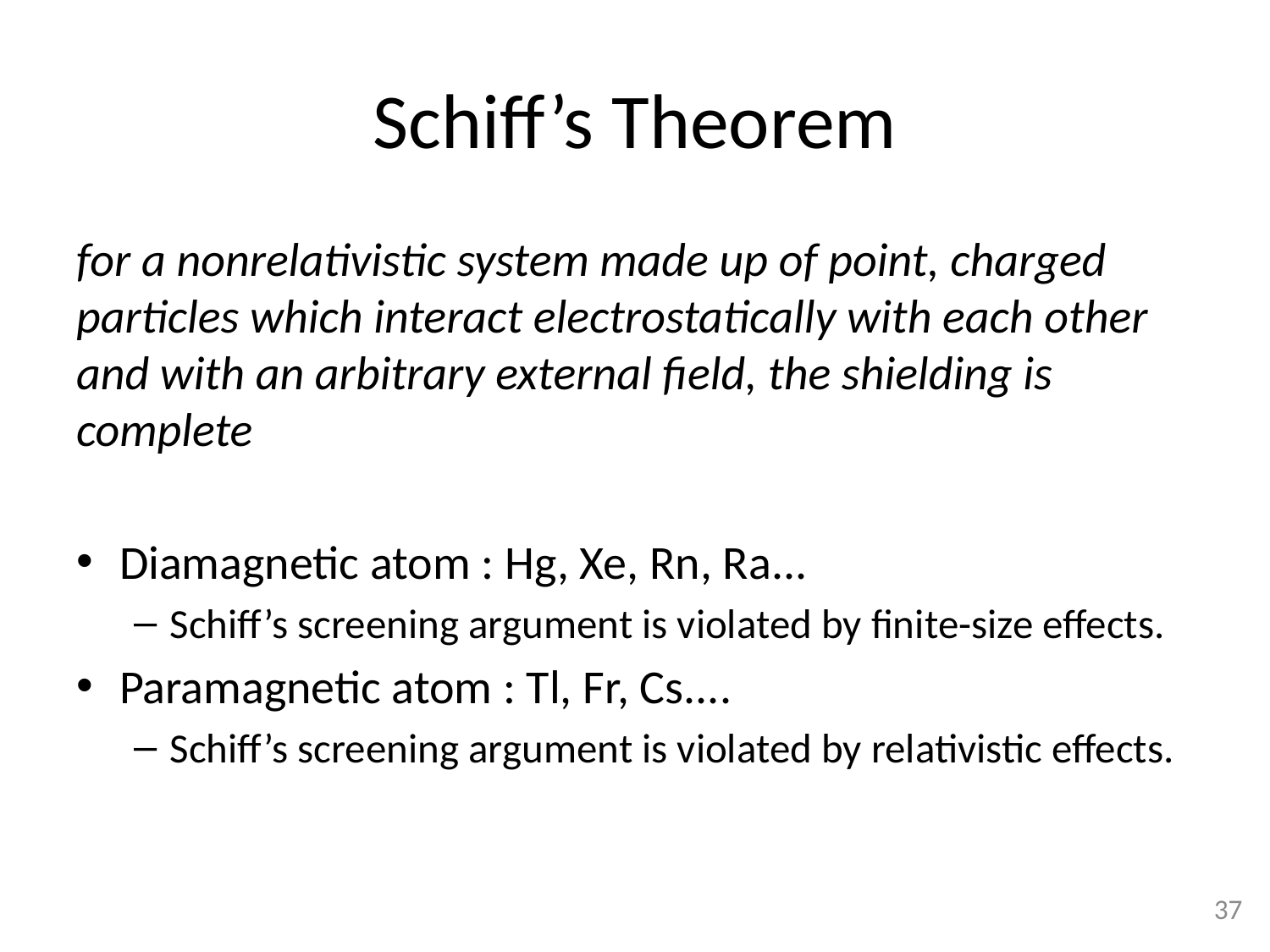

# Schiff’s Theorem
for a nonrelativistic system made up of point, charged particles which interact electrostatically with each other and with an arbitrary external field, the shielding is complete

Diamagnetic atom : Hg, Xe, Rn, Ra...
Schiff’s screening argument is violated by finite-size effects.
Paramagnetic atom : Tl, Fr, Cs....
Schiff’s screening argument is violated by relativistic effects.
37